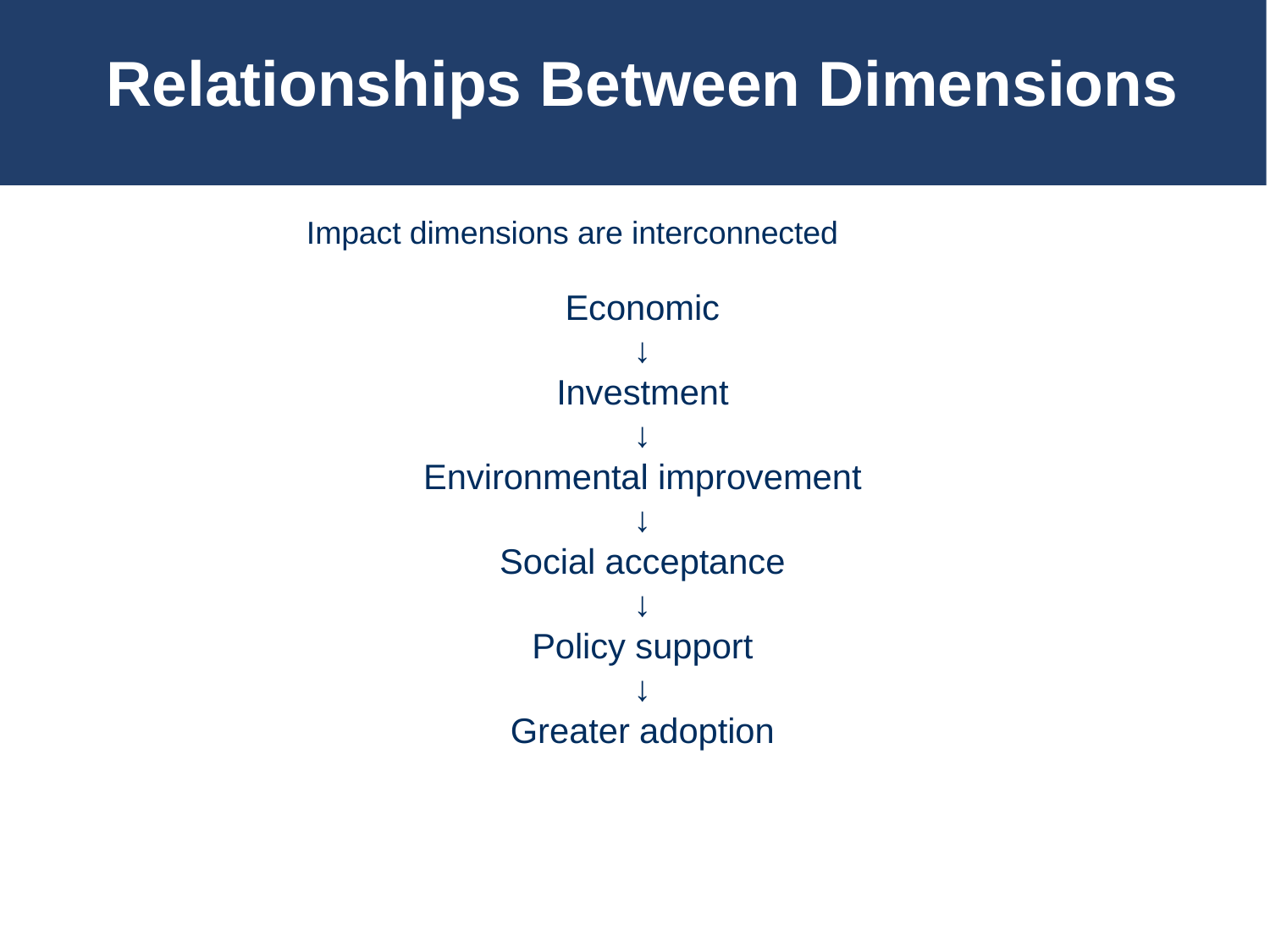

# Relationships Between Dimensions
Impact dimensions are interconnected
Economic
↓
Investment
↓
Environmental improvement
↓
Social acceptance
↓
Policy support
↓
Greater adoption